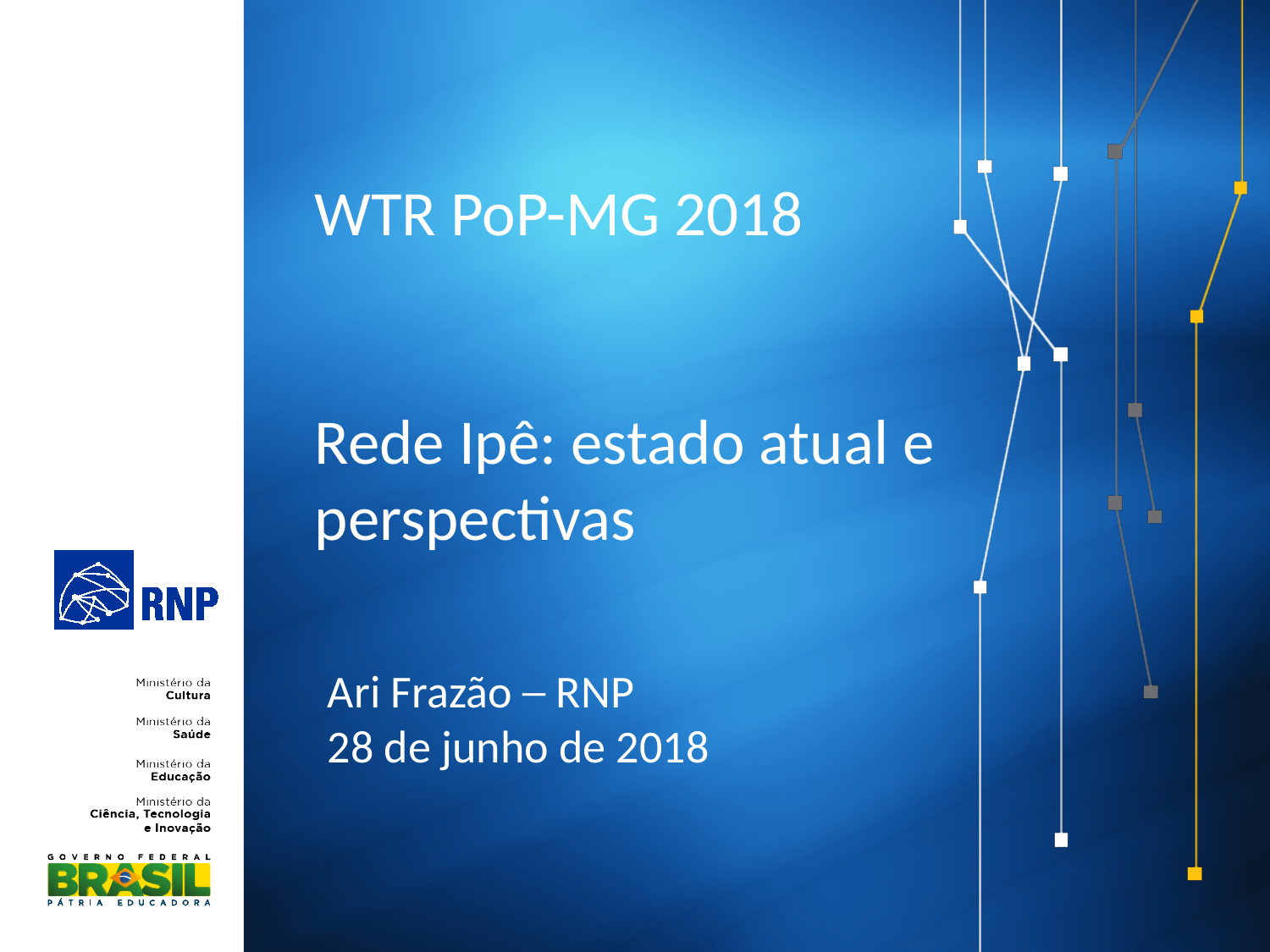

# WTR PoP-MG 2018 Rede Ipê: estado atual e perspectivas
Ari Frazão ─ RNP
28 de junho de 2018